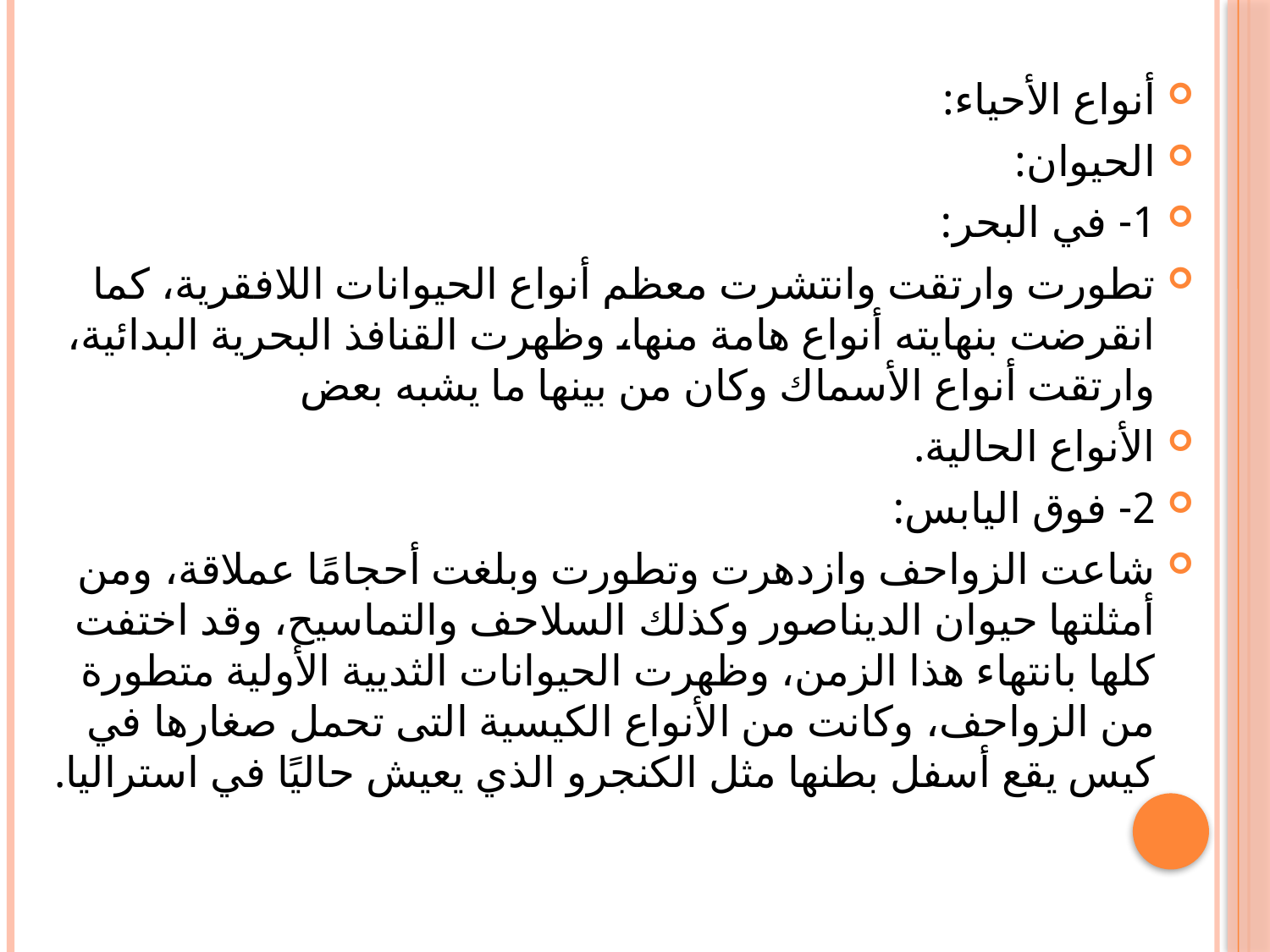

#
أنواع الأحياء:
الحيوان:
1- في البحر:
تطورت وارتقت وانتشرت معظم أنواع الحيوانات اللافقرية، كما انقرضت بنهايته أنواع هامة منها، وظهرت القنافذ البحرية البدائية، وارتقت أنواع الأسماك وكان من بينها ما يشبه بعض
الأنواع الحالية.
2- فوق اليابس:
شاعت الزواحف وازدهرت وتطورت وبلغت أحجامًا عملاقة، ومن أمثلتها حيوان الديناصور وكذلك السلاحف والتماسيح، وقد اختفت كلها بانتهاء هذا الزمن، وظهرت الحيوانات الثديية الأولية متطورة من الزواحف، وكانت من الأنواع الكيسية التى تحمل صغارها في كيس يقع أسفل بطنها مثل الكنجرو الذي يعيش حاليًا في استراليا.